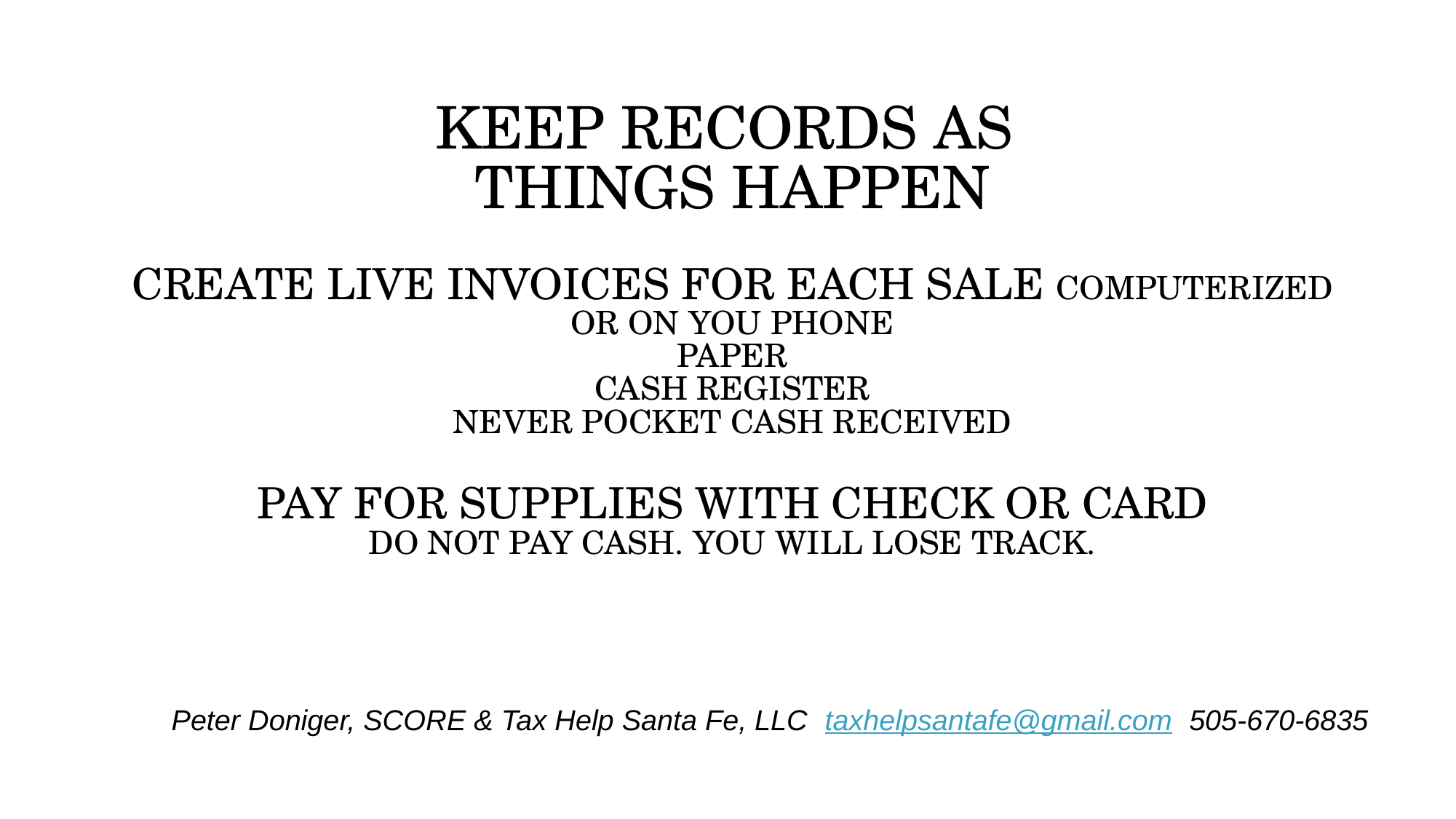

# Keep records as things happen Create live invoices for each sale Computerized OR ON YOU PHONE paper cash register Never pocket cash received Pay for supplies with check or card Do not pay cash. You will lose track.
Peter Doniger, SCORE & Tax Help Santa Fe, LLC  taxhelpsantafe@gmail.com  505-670-6835